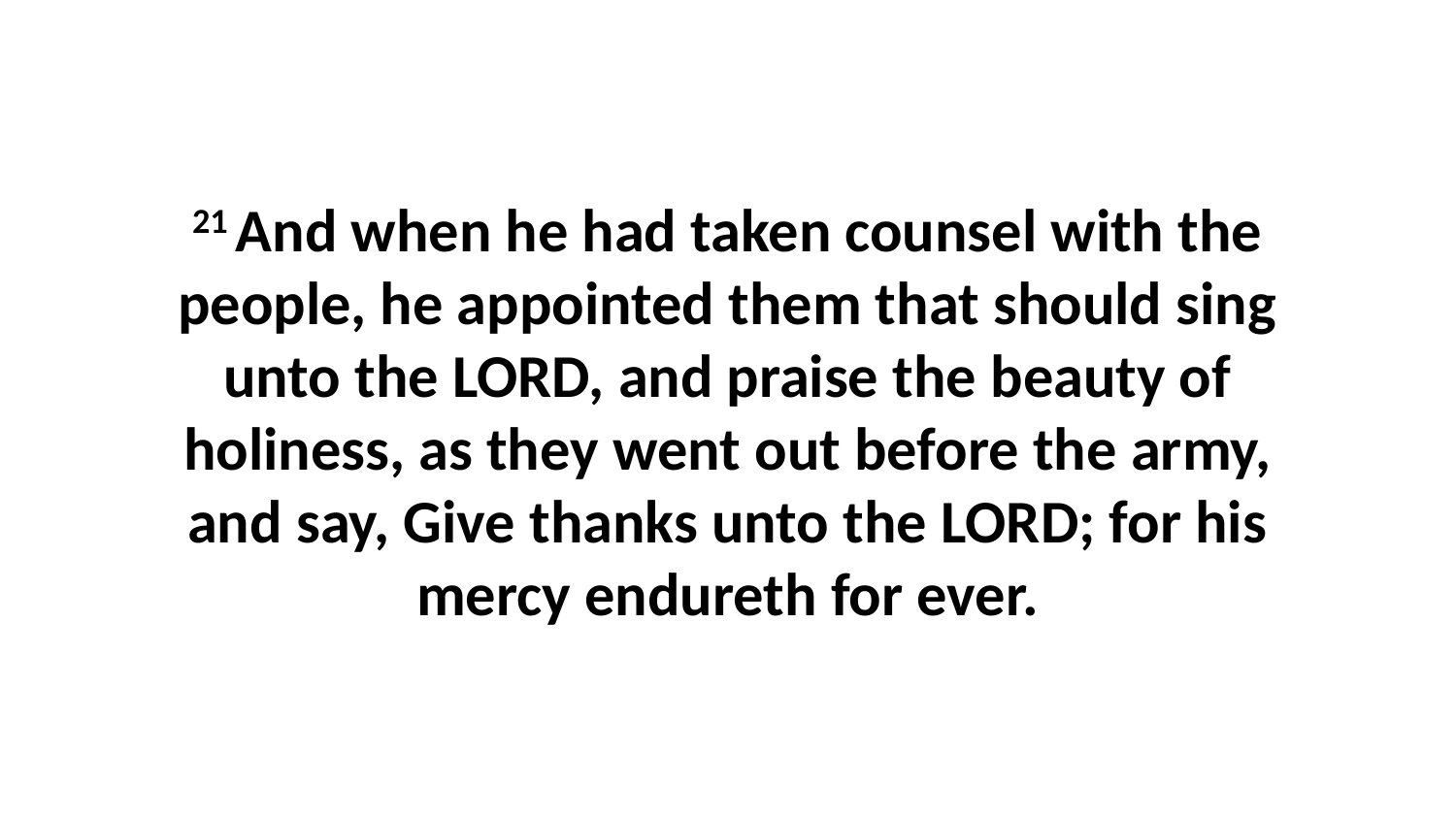

21 And when he had taken counsel with the people, he appointed them that should sing unto the LORD, and praise the beauty of holiness, as they went out before the army, and say, Give thanks unto the LORD; for his mercy endureth for ever.